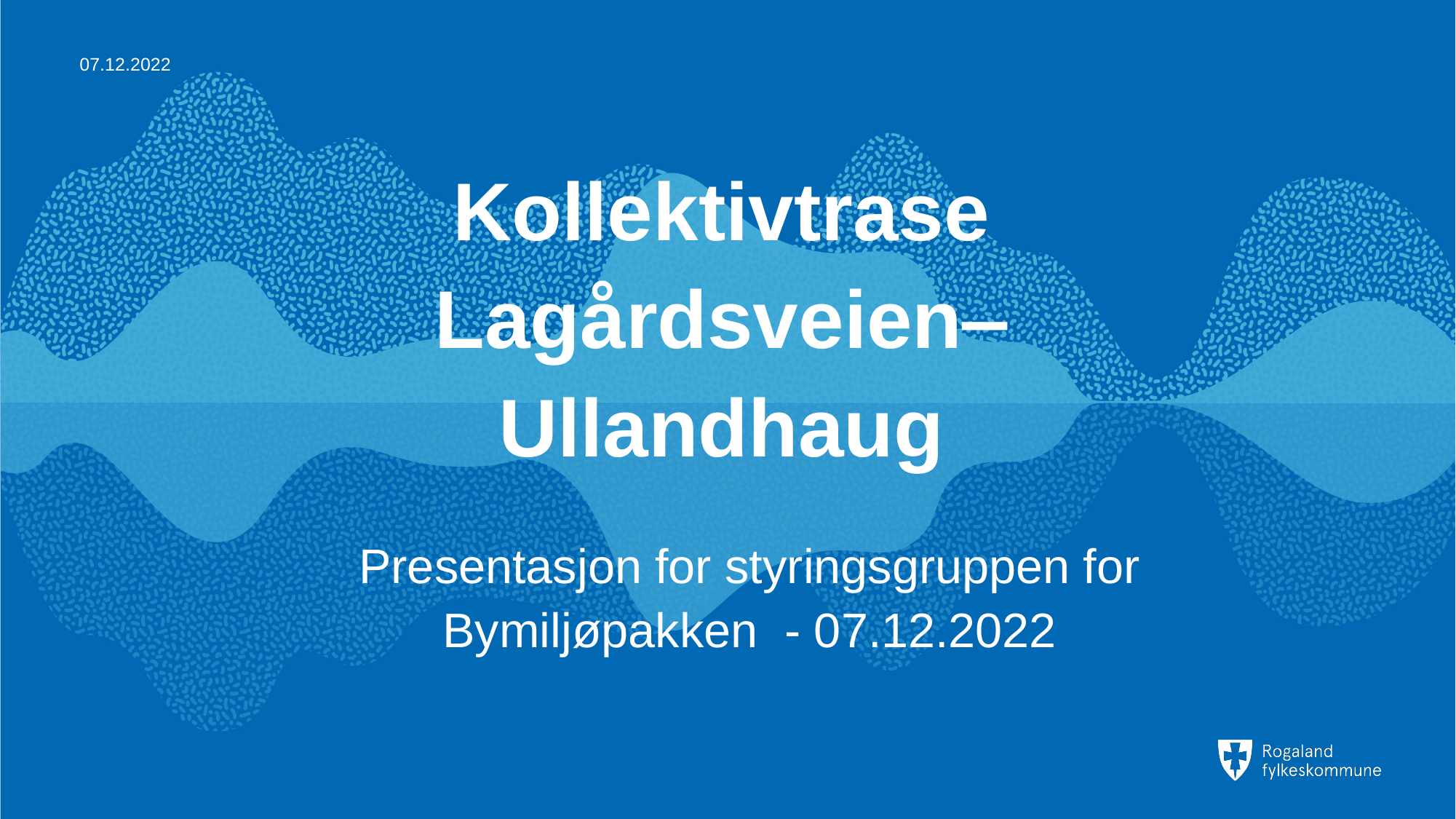

07.12.2022
# Kollektivtrase Lagårdsveien‒ Ullandhaug
Presentasjon for styringsgruppen for Bymiljøpakken  - 07.12.2022